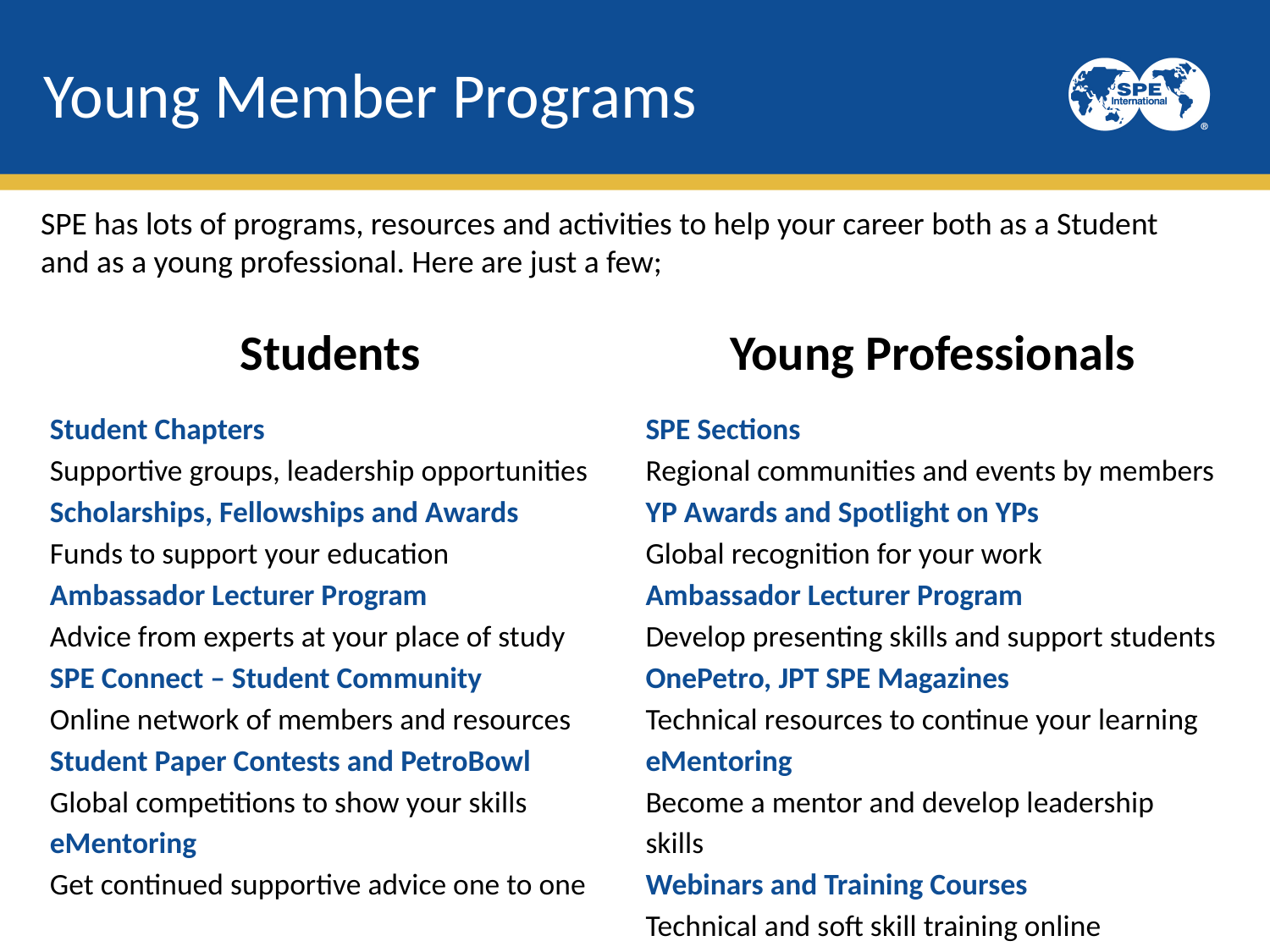

Young Member Programs

SPE has lots of programs, resources and activities to help your career both as a Student and as a young professional. Here are just a few;
Students

Student Chapters
Supportive groups, leadership opportunities
Scholarships, Fellowships and Awards
Funds to support your education
Ambassador Lecturer Program
Advice from experts at your place of study
SPE Connect – Student Community
Online network of members and resources
Student Paper Contests and PetroBowl
Global competitions to show your skills
eMentoring
Get continued supportive advice one to one
Young Professionals

SPE Sections
Regional communities and events by members
YP Awards and Spotlight on YPs
Global recognition for your work
Ambassador Lecturer Program
Develop presenting skills and support students
OnePetro, JPT SPE Magazines
Technical resources to continue your learning
eMentoring
Become a mentor and develop leadership skills
Webinars and Training Courses
Technical and soft skill training online